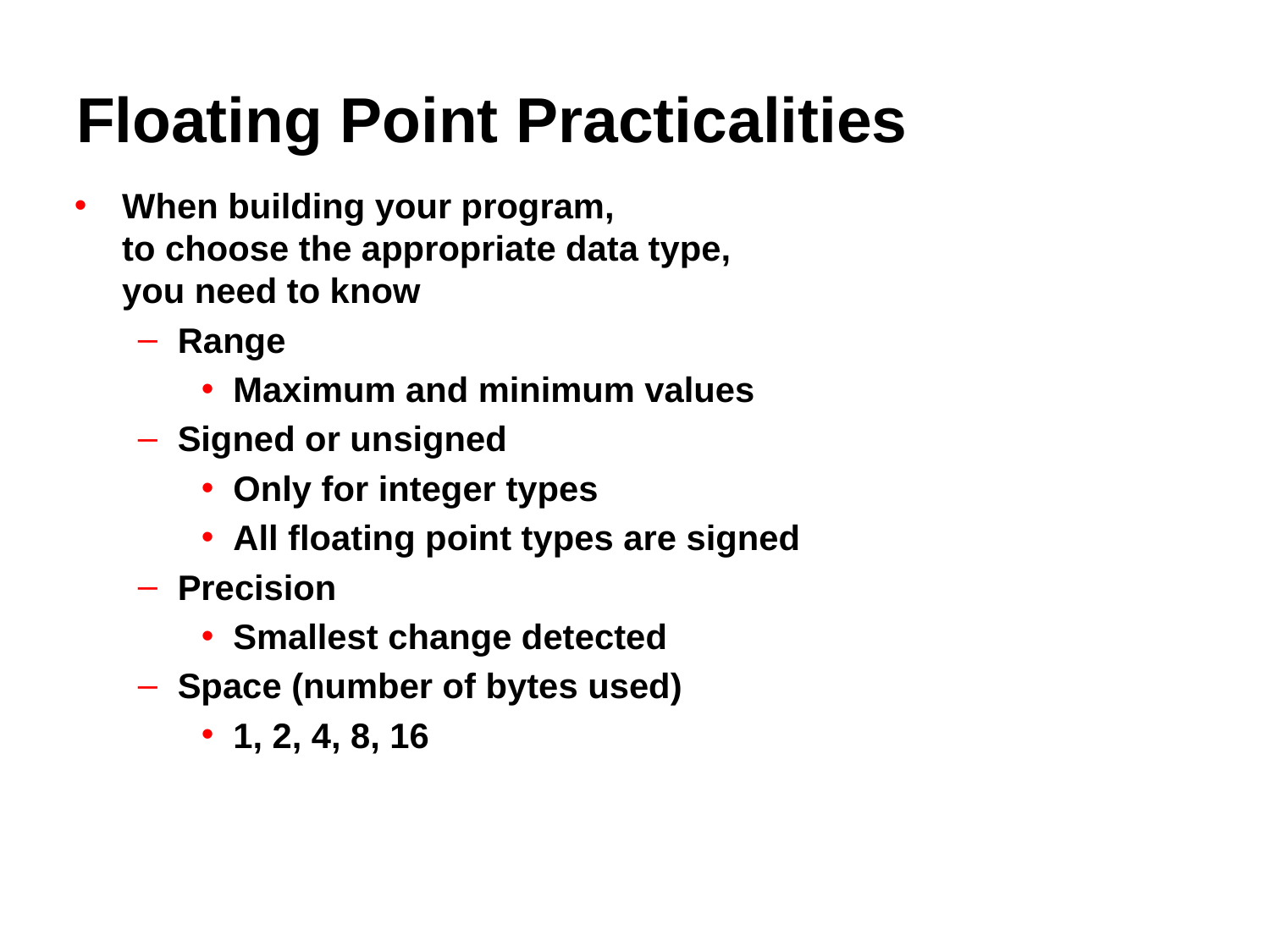

# Floating Point Practicalities
When building your program,
to choose the appropriate data type,
you need to know
Range
Maximum and minimum values
Signed or unsigned
Only for integer types
All floating point types are signed
Precision
Smallest change detected
Space (number of bytes used)
1, 2, 4, 8, 16